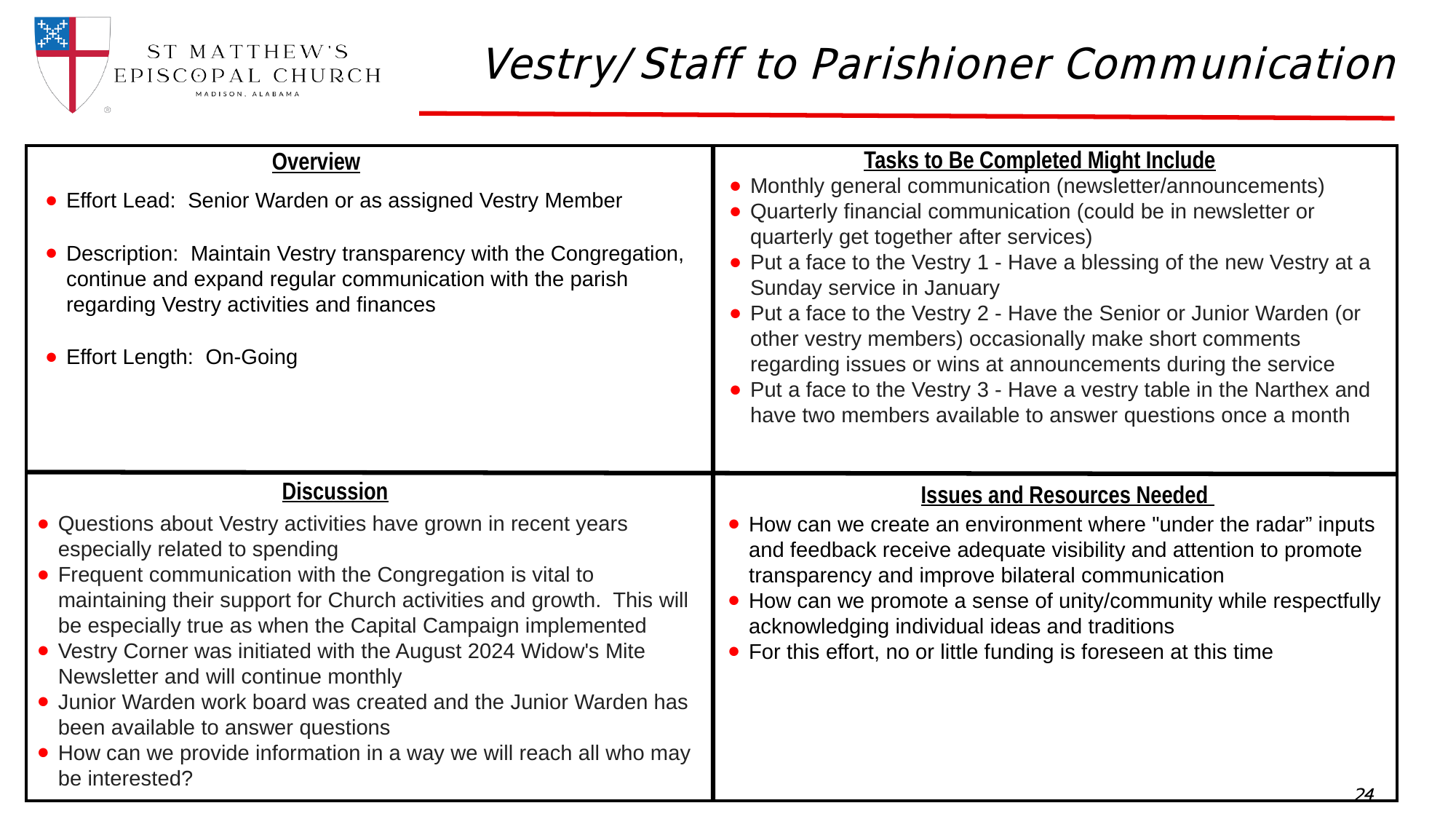

Vestry/Staff to Parishioner Communication

Tasks to Be Completed Might Include
Overview
Monthly general communication (newsletter/announcements)
Quarterly financial communication (could be in newsletter or quarterly get together after services)
Put a face to the Vestry 1 - Have a blessing of the new Vestry at a Sunday service in January
Put a face to the Vestry 2 - Have the Senior or Junior Warden (or other vestry members) occasionally make short comments regarding issues or wins at announcements during the service
Put a face to the Vestry 3 - Have a vestry table in the Narthex and have two members available to answer questions once a month
Effort Lead:  Senior Warden or as assigned Vestry Member
Description:  Maintain Vestry transparency with the Congregation, continue and expand regular communication with the parish regarding Vestry activities and finances
Effort Length:  On-Going

Discussion
Issues and Resources Needed

Questions about Vestry activities have grown in recent years especially related to spending
Frequent communication with the Congregation is vital to maintaining their support for Church activities and growth.  This will be especially true as when the Capital Campaign implemented
Vestry Corner was initiated with the August 2024 Widow's Mite Newsletter and will continue monthly
Junior Warden work board was created and the Junior Warden has been available to answer questions
How can we provide information in a way we will reach all who may be interested?
How can we create an environment where "under the radar” inputs and feedback receive adequate visibility and attention to promote transparency and improve bilateral communication
How can we promote a sense of unity/community while respectfully acknowledging individual ideas and traditions
For this effort, no or little funding is foreseen at this time